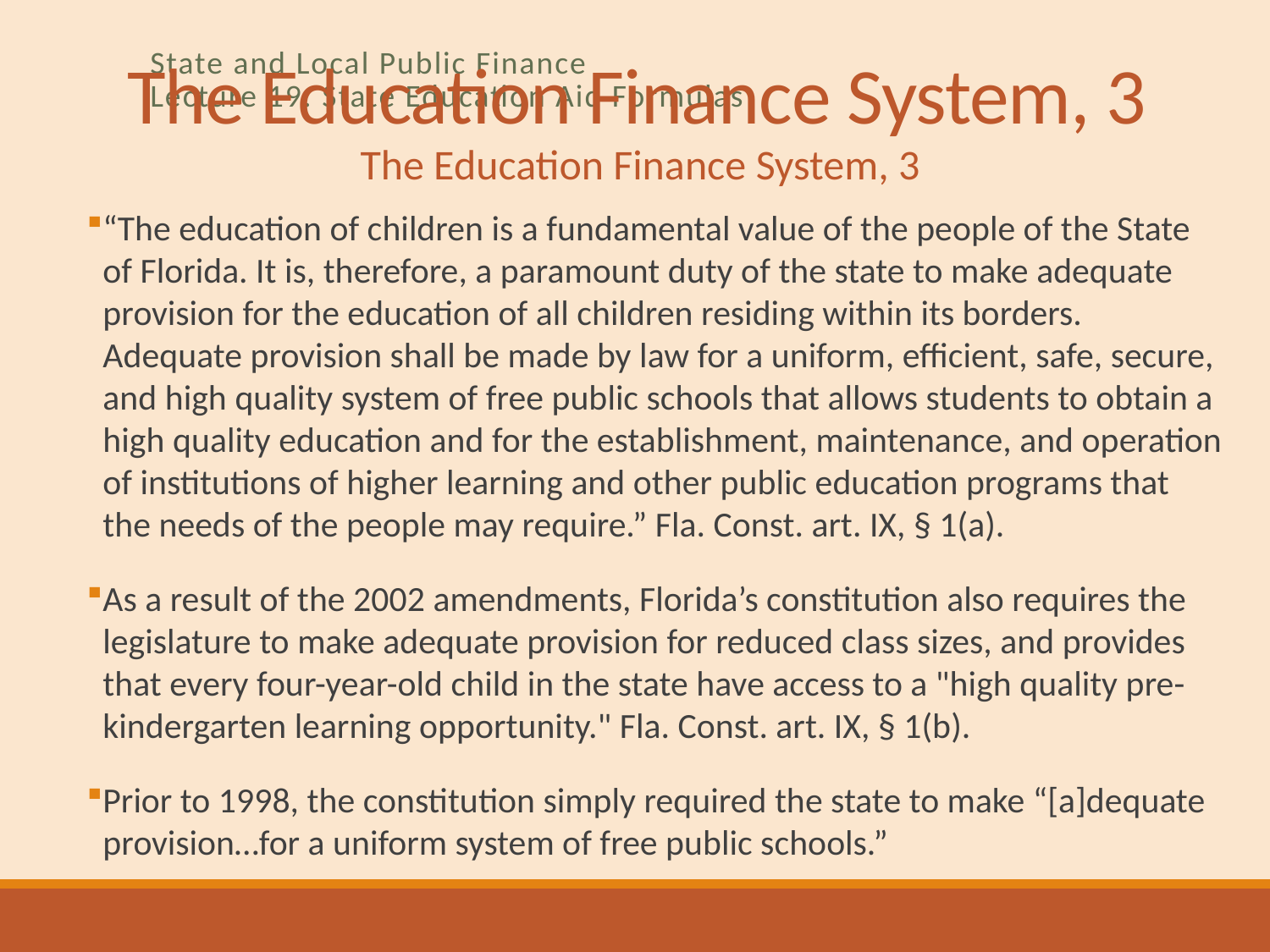

# The Education Finance System, 3
State and Local Public Finance
Lecture 19: State Education Aid Formulas
The Education Finance System, 3

“The education of children is a fundamental value of the people of the State of Florida. It is, therefore, a paramount duty of the state to make adequate provision for the education of all children residing within its borders. Adequate provision shall be made by law for a uniform, efficient, safe, secure, and high quality system of free public schools that allows students to obtain a high quality education and for the establishment, maintenance, and operation of institutions of higher learning and other public education programs that the needs of the people may require.” Fla. Const. art. IX, § 1(a).
As a result of the 2002 amendments, Florida’s constitution also requires the legislature to make adequate provision for reduced class sizes, and provides that every four-year-old child in the state have access to a "high quality pre-kindergarten learning opportunity." Fla. Const. art. IX, § 1(b).
Prior to 1998, the constitution simply required the state to make “[a]dequate provision…for a uniform system of free public schools.”